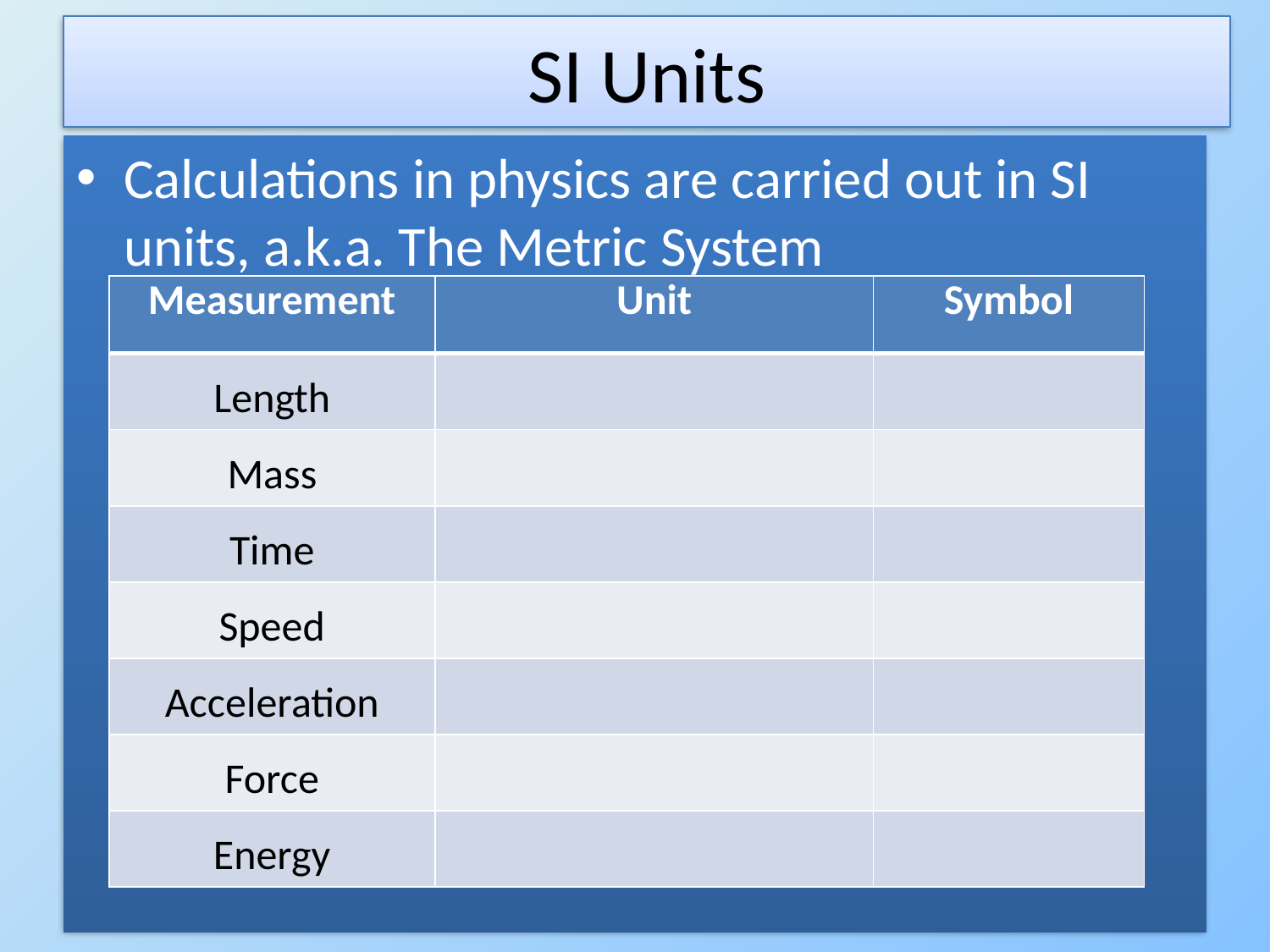

# SI Units
Calculations in physics are carried out in SI units, a.k.a. The Metric System

| Measurement | Unit | Symbol |
| --- | --- | --- |
| Length |  |  |
| Mass |  |  |
| Time |  |  |
| Speed |  |  |
| Acceleration |  |  |
| Force |  |  |
| Energy |  |  |